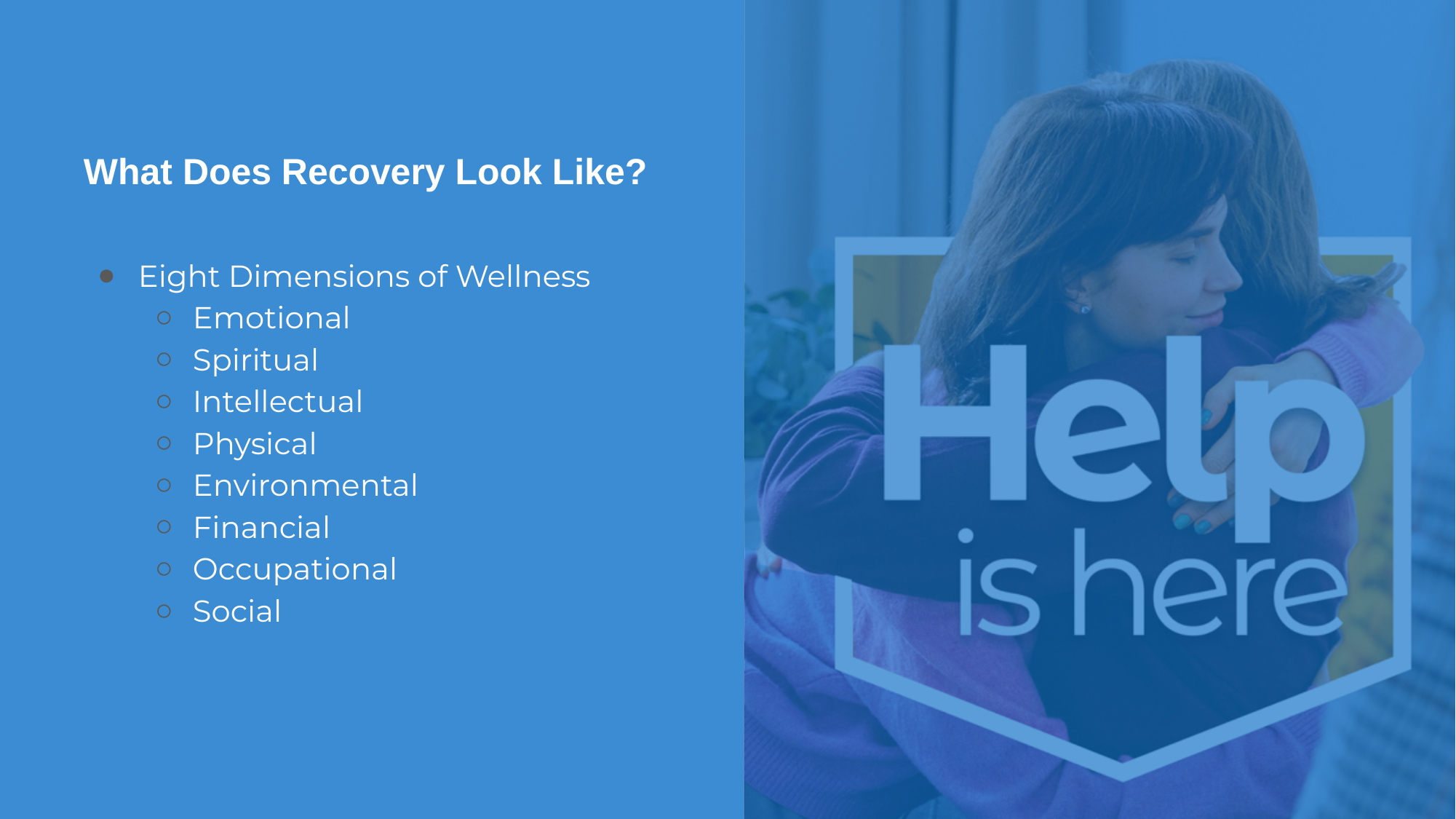

What Does Recovery Look Like?
Eight Dimensions of Wellness
Emotional
Spiritual
Intellectual
Physical
Environmental
Financial
Occupational
Social